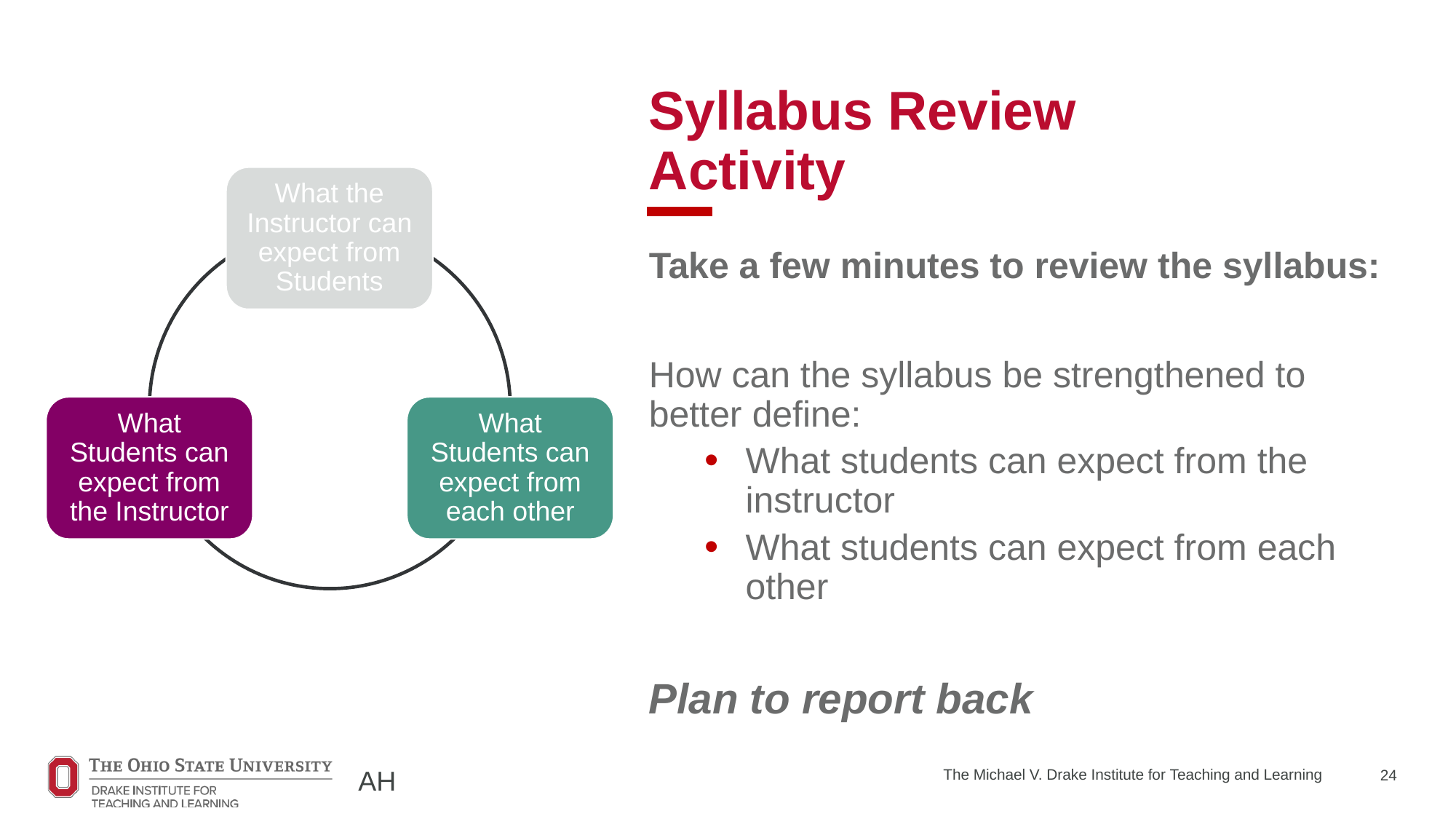

# Syllabus Review Activity
What the Instructor can expect from Students

What Students can expect from the Instructor
What Students can expect from each other
Take a few minutes to review the syllabus:

How can the syllabus be strengthened to better define:
What students can expect from the instructor
What students can expect from each other

Plan to report back

The Michael V. Drake Institute for Teaching and Learning
24
AH